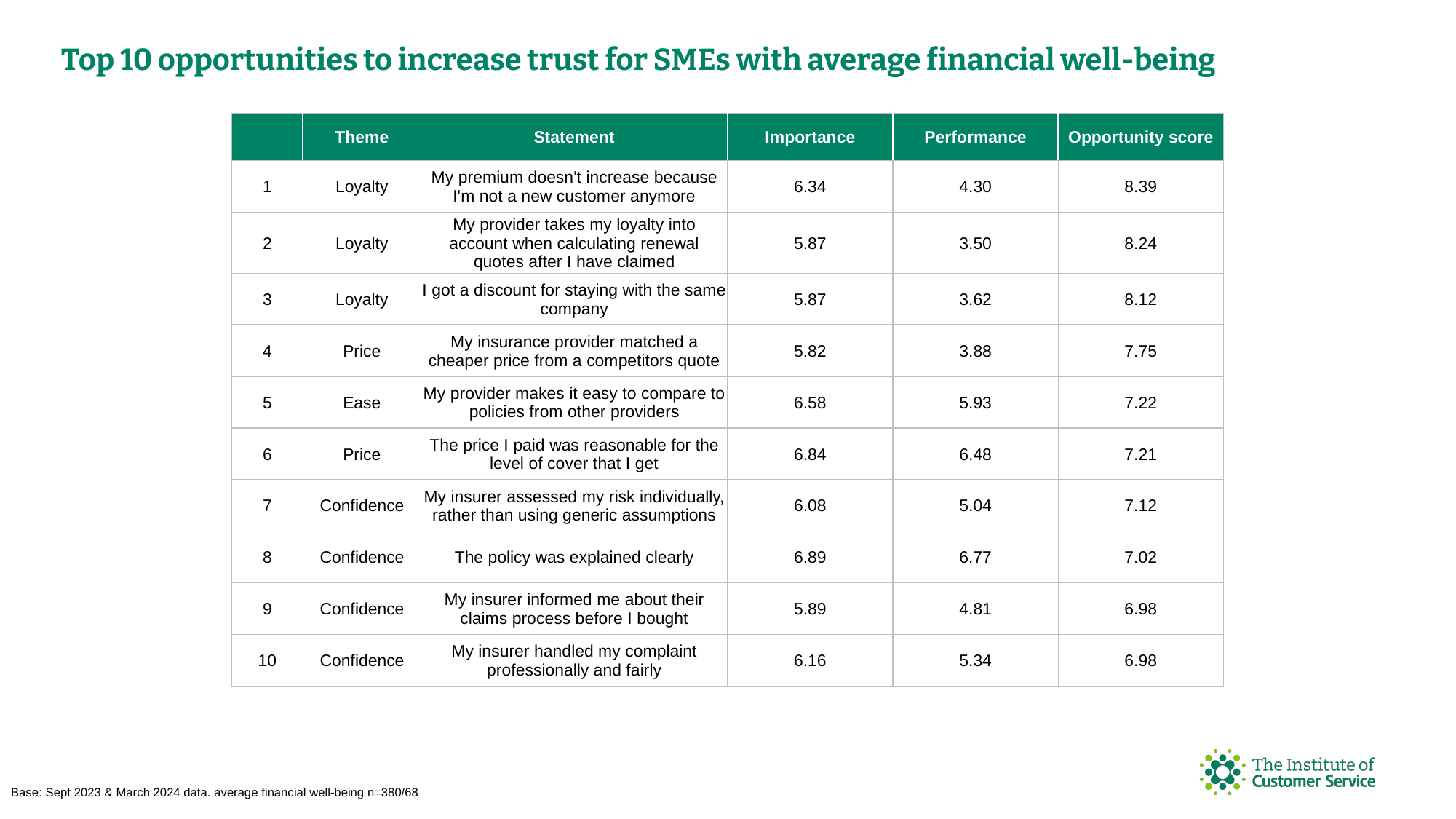

Top 10 opportunities to increase trust for SMEs with average financial well-being
|  | Theme | Statement | Importance | Performance | Opportunity score |
| --- | --- | --- | --- | --- | --- |
| 1 | Loyalty | My premium doesn't increase because I'm not a new customer anymore | 6.34 | 4.30 | 8.39 |
| 2 | Loyalty | My provider takes my loyalty into account when calculating renewal quotes after I have claimed | 5.87 | 3.50 | 8.24 |
| 3 | Loyalty | I got a discount for staying with the same company | 5.87 | 3.62 | 8.12 |
| 4 | Price | My insurance provider matched a cheaper price from a competitors quote | 5.82 | 3.88 | 7.75 |
| 5 | Ease | My provider makes it easy to compare to policies from other providers | 6.58 | 5.93 | 7.22 |
| 6 | Price | The price I paid was reasonable for the level of cover that I get | 6.84 | 6.48 | 7.21 |
| 7 | Confidence | My insurer assessed my risk individually, rather than using generic assumptions | 6.08 | 5.04 | 7.12 |
| 8 | Confidence | The policy was explained clearly | 6.89 | 6.77 | 7.02 |
| 9 | Confidence | My insurer informed me about their claims process before I bought | 5.89 | 4.81 | 6.98 |
| 10 | Confidence | My insurer handled my complaint professionally and fairly | 6.16 | 5.34 | 6.98 |
Base: Sept 2023 & March 2024 data. average financial well-being n=380/68